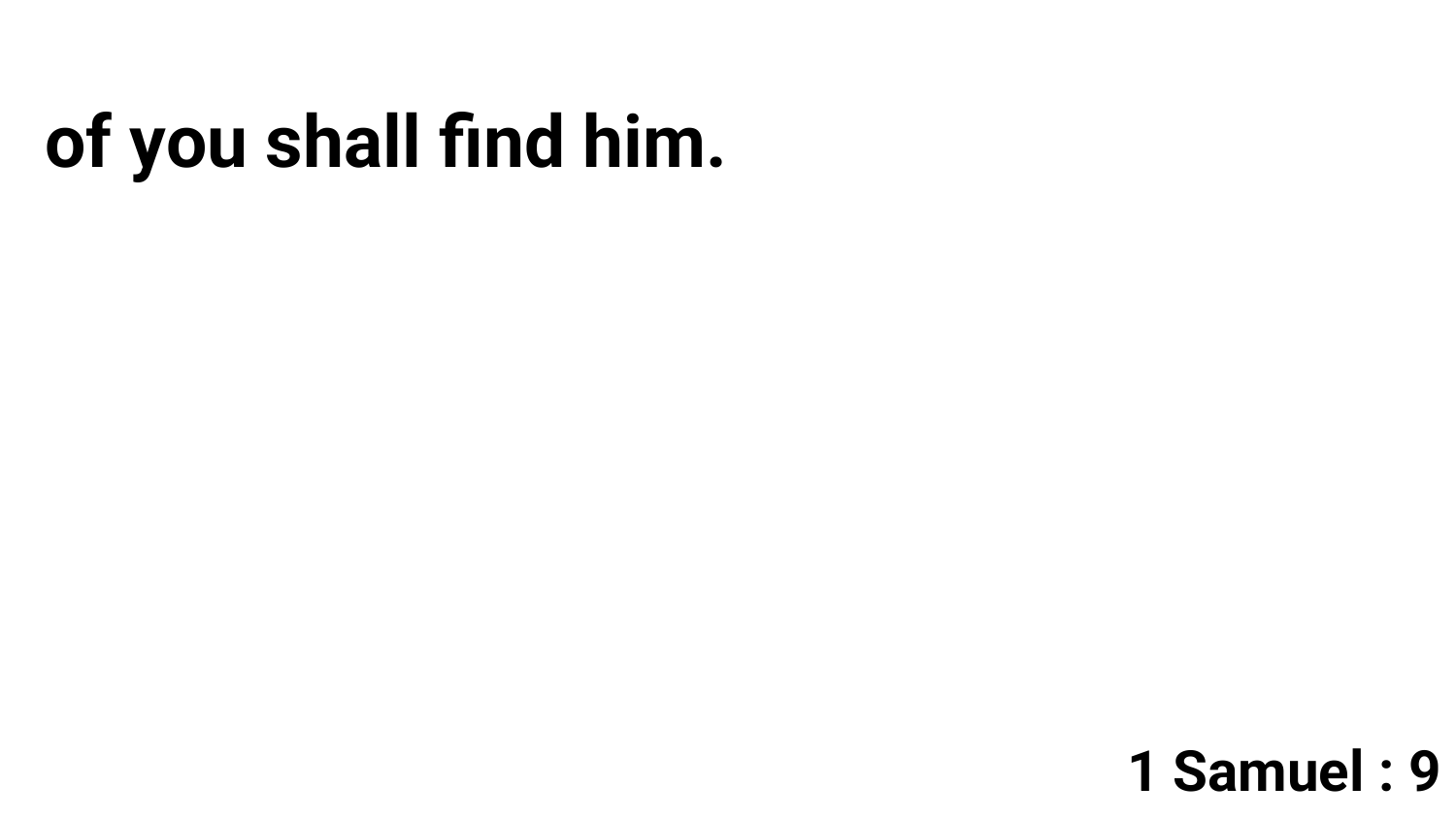

of you shall find him.
1 Samuel : 9